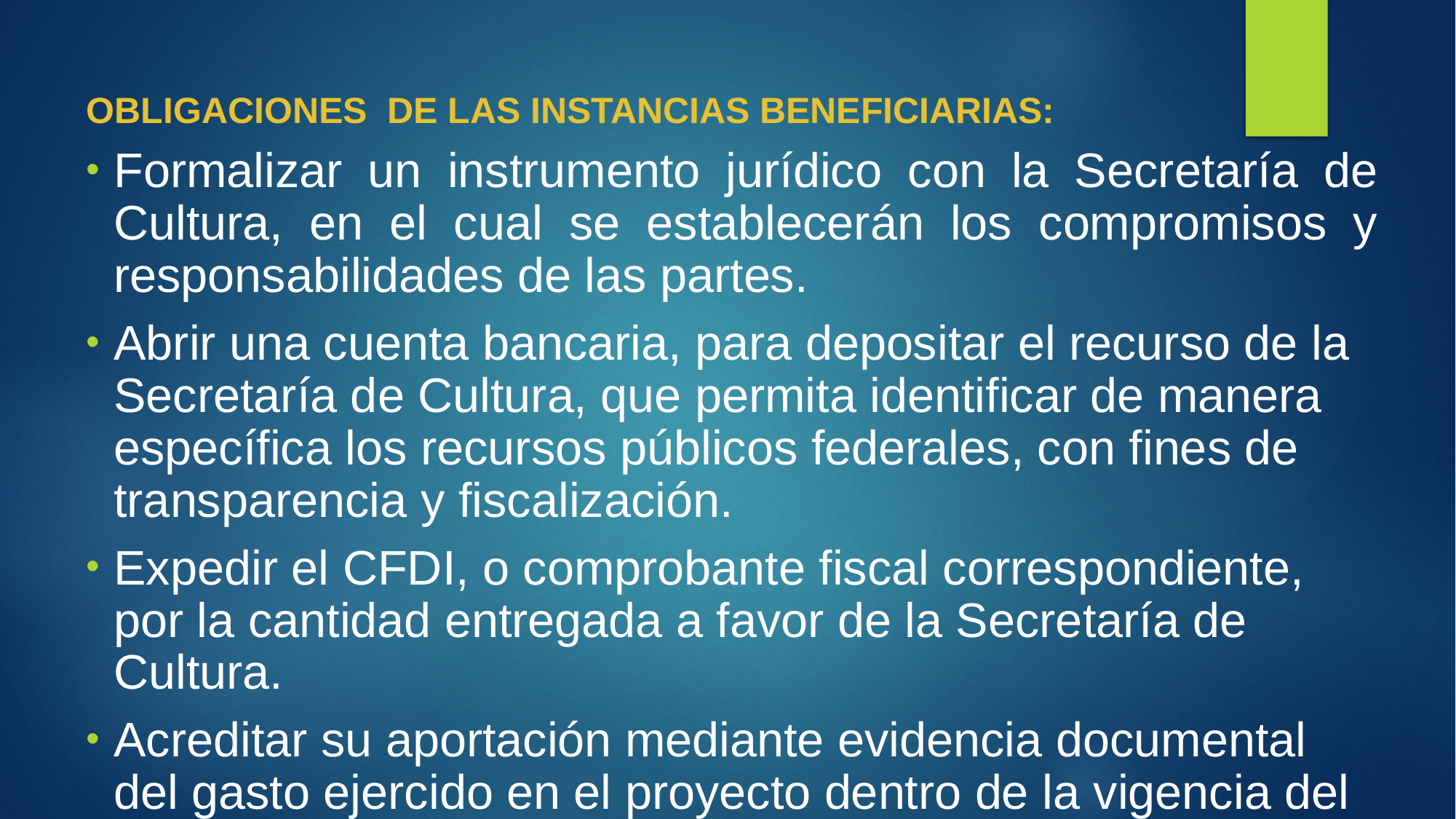

OBLIGACIONES  DE LAS INSTANCIAS BENEFICIARIAS:
Formalizar un instrumento jurídico con la Secretaría de Cultura, en el cual se establecerán los compromisos y responsabilidades de las partes.
Abrir una cuenta bancaria, para depositar el recurso de la Secretaría de Cultura, que permita identificar de manera específica los recursos públicos federales, con fines de transparencia y fiscalización.
Expedir el CFDI, o comprobante fiscal correspondiente, por la cantidad entregada a favor de la Secretaría de Cultura.
Acreditar su aportación mediante evidencia documental del gasto ejercido en el proyecto dentro de la vigencia del mencionado instrumento jurídico.